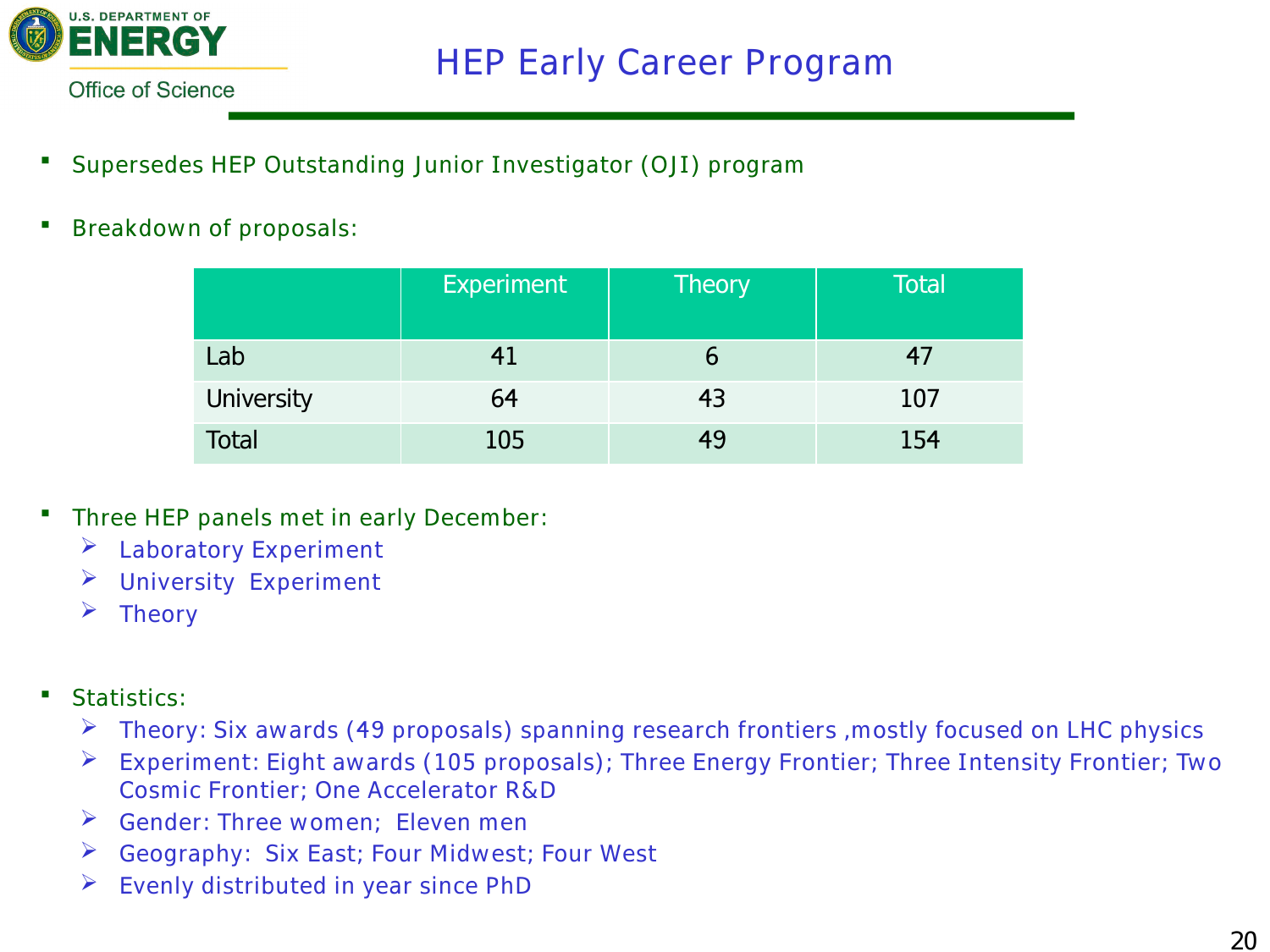

# HEP Early Career Program
Supersedes HEP Outstanding Junior Investigator (OJI) program

Breakdown of proposals:

Three HEP panels met in early December:
Laboratory Experiment
University  Experiment
Theory

Statistics:
Theory: Six awards (49 proposals) spanning research frontiers ,mostly focused on LHC physics
Experiment: Eight awards (105 proposals); Three Energy Frontier; Three Intensity Frontier; Two Cosmic Frontier; One Accelerator R&D
Gender: Three women;  Eleven men
Geography:  Six East; Four Midwest; Four West
Evenly distributed in year since PhD

|  | Experiment | Theory | Total |
| --- | --- | --- | --- |
| Lab | 41 | 6 | 47 |
| University | 64 | 43 | 107 |
| Total | 105 | 49 | 154 |
20